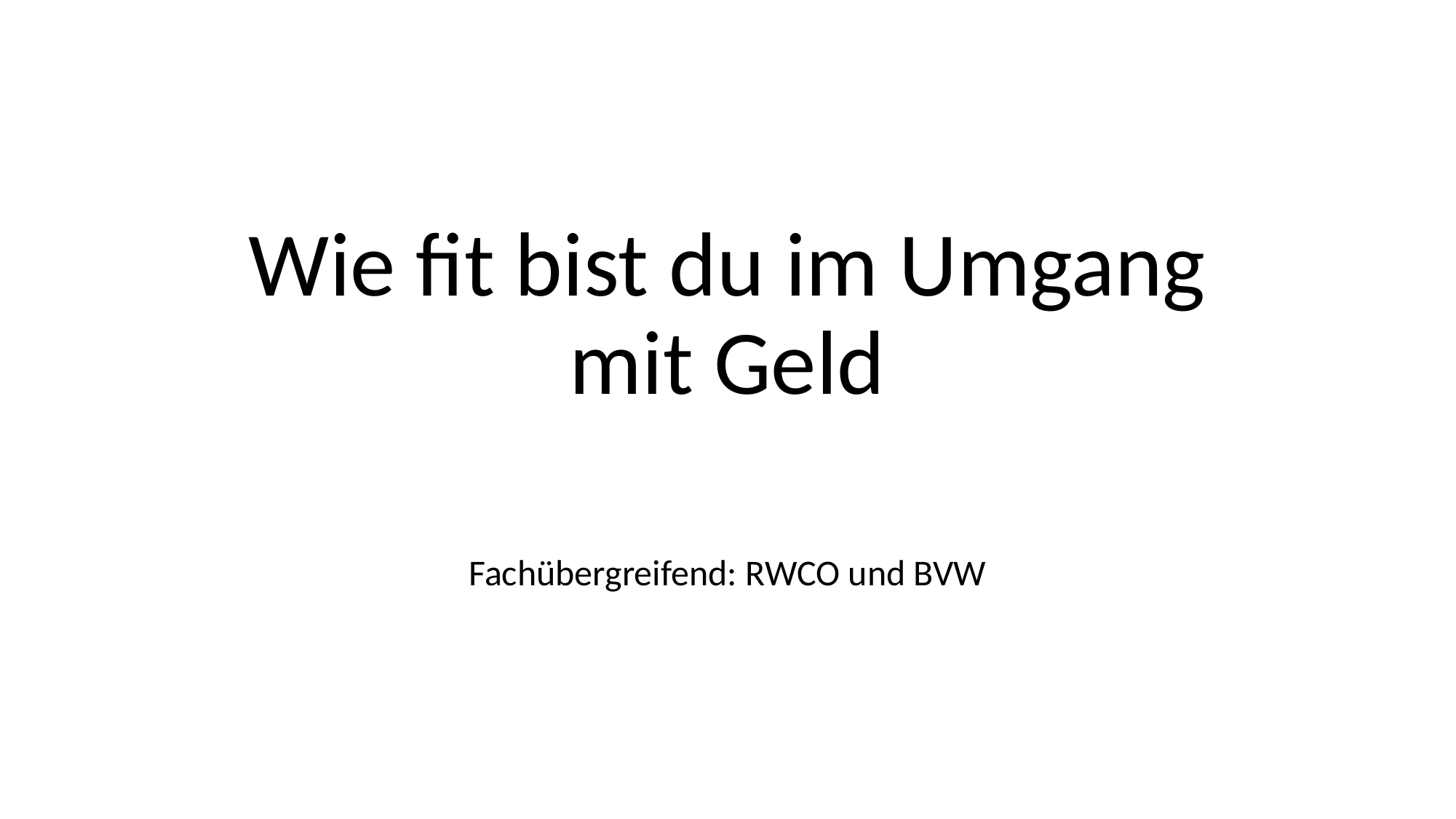

# Wie fit bist du im Umgang mit Geld
Fachübergreifend: RWCO und BVW